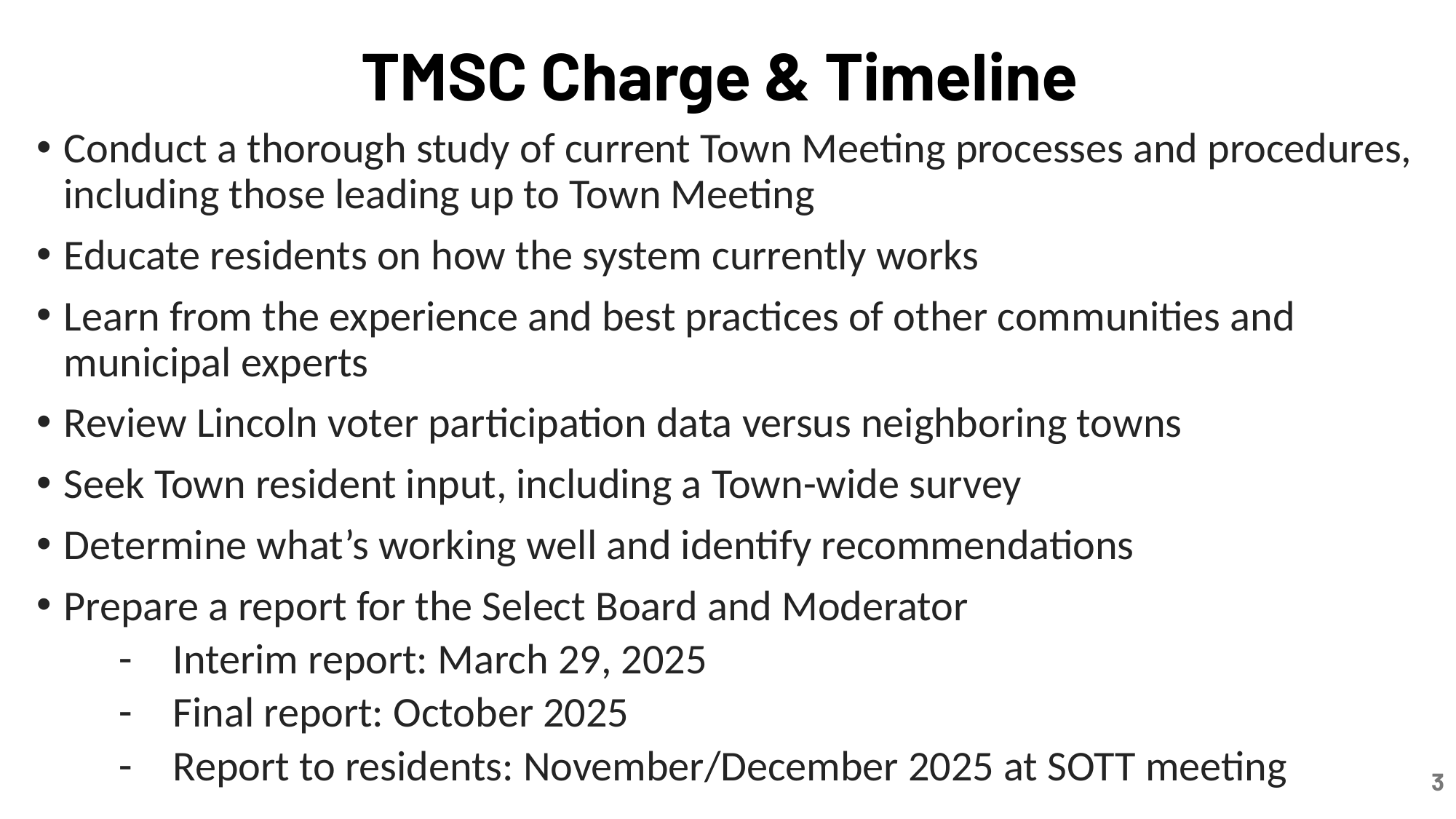

# TMSC Charge & Timeline
Conduct a thorough study of current Town Meeting processes and procedures, including those leading up to Town Meeting
Educate residents on how the system currently works
Learn from the experience and best practices of other communities and municipal experts
Review Lincoln voter participation data versus neighboring towns
Seek Town resident input, including a Town-wide survey
Determine what’s working well and identify recommendations
Prepare a report for the Select Board and Moderator
Interim report: March 29, 2025
Final report: October 2025
Report to residents: November/December 2025 at SOTT meeting

3